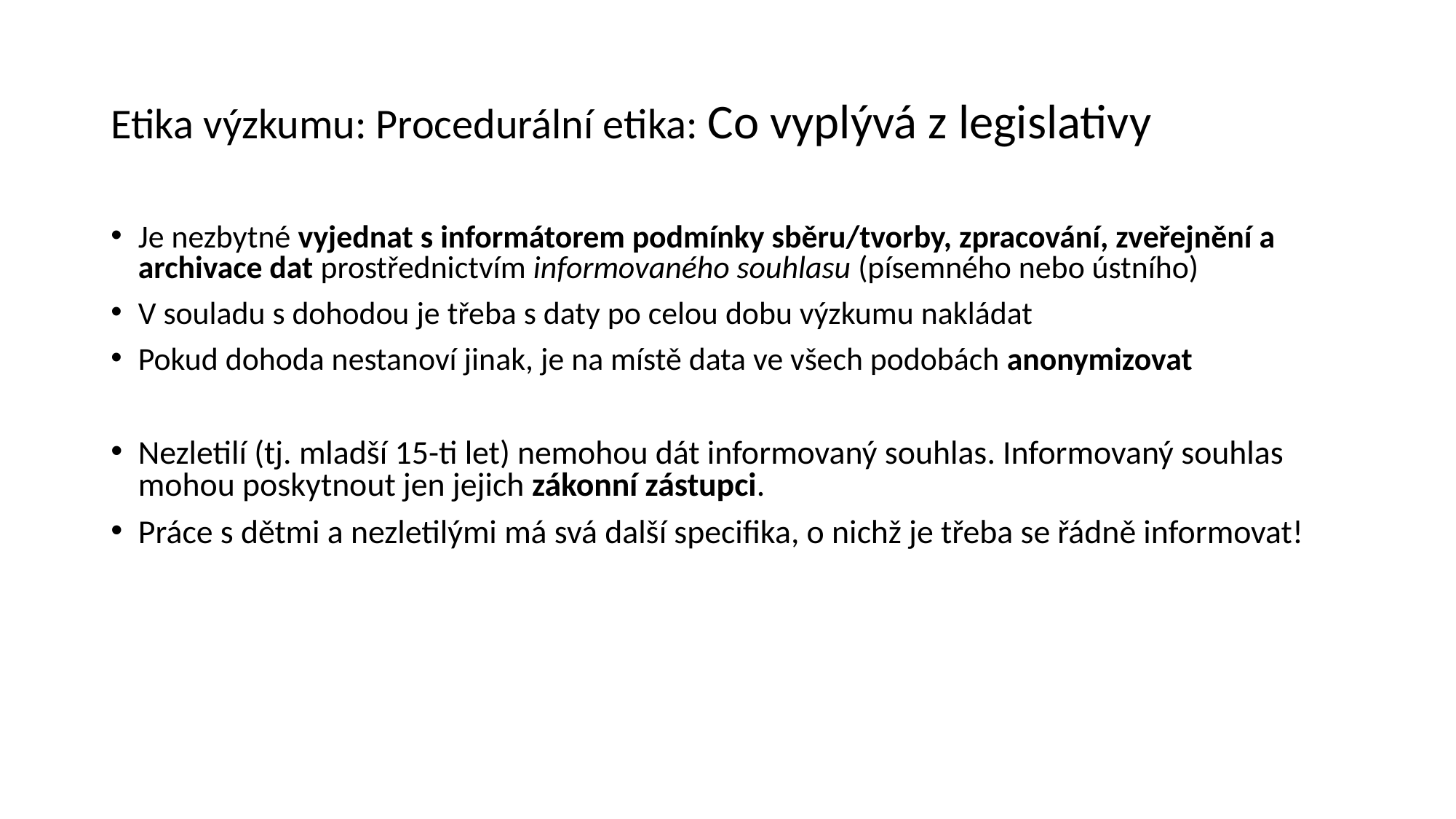

# Etika výzkumu: Procedurální etika: Co vyplývá z legislativy
Je nezbytné vyjednat s informátorem podmínky sběru/tvorby, zpracování, zveřejnění a archivace dat prostřednictvím informovaného souhlasu (písemného nebo ústního)
V souladu s dohodou je třeba s daty po celou dobu výzkumu nakládat
Pokud dohoda nestanoví jinak, je na místě data ve všech podobách anonymizovat

Nezletilí (tj. mladší 15-ti let) nemohou dát informovaný souhlas. Informovaný souhlas mohou poskytnout jen jejich zákonní zástupci.
Práce s dětmi a nezletilými má svá další specifika, o nichž je třeba se řádně informovat!